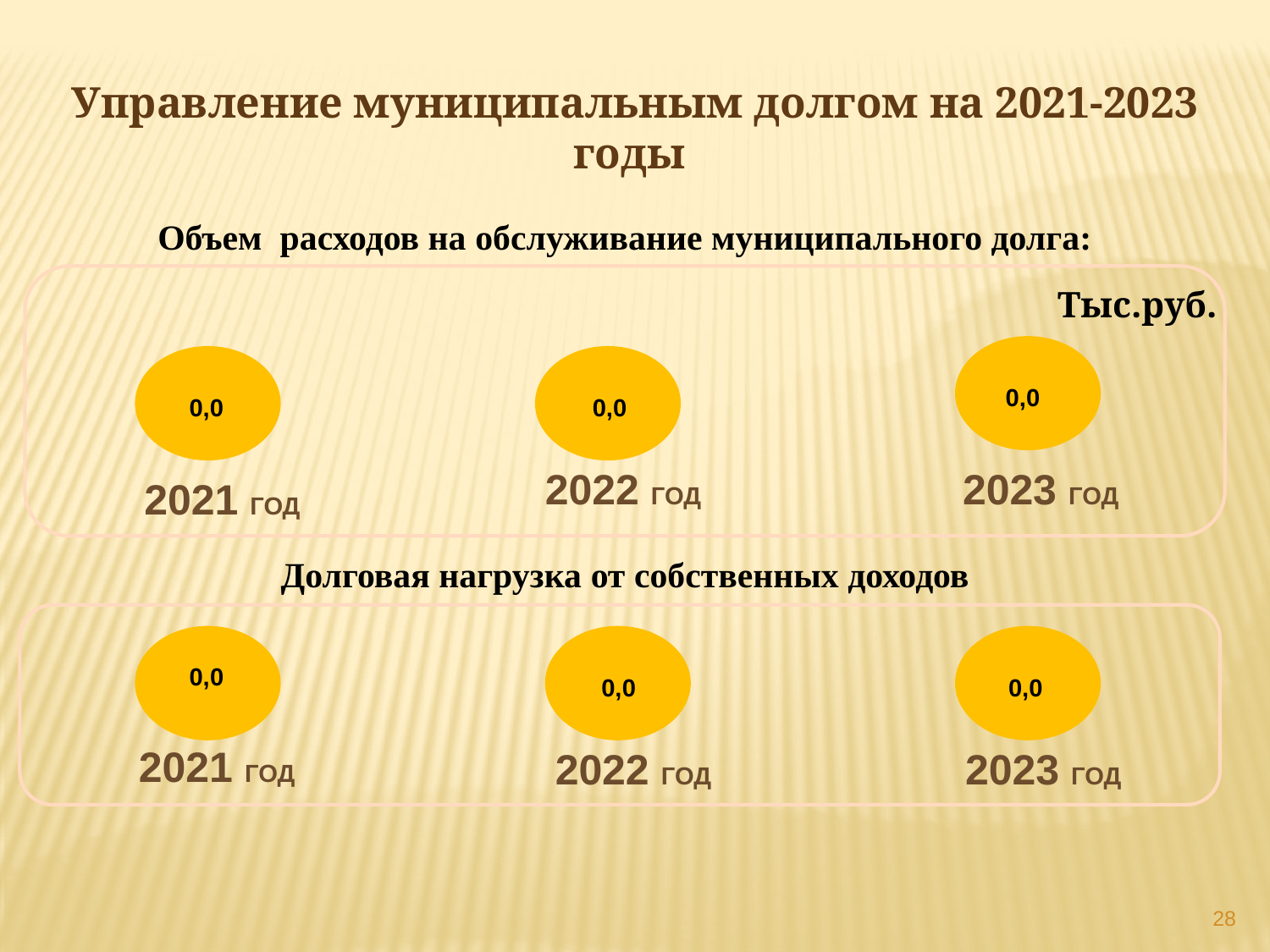

Управление муниципальным долгом на 2021-2023 годы
Объем  расходов на обслуживание муниципального долга:

Тыс.руб.

    0,0
      0,0
     0,0
2022 год
2023 год
2021 год
Долговая нагрузка от собственных доходов

    0,0
  0,0
   0,0
2021 год
2022 год
2023 год
28